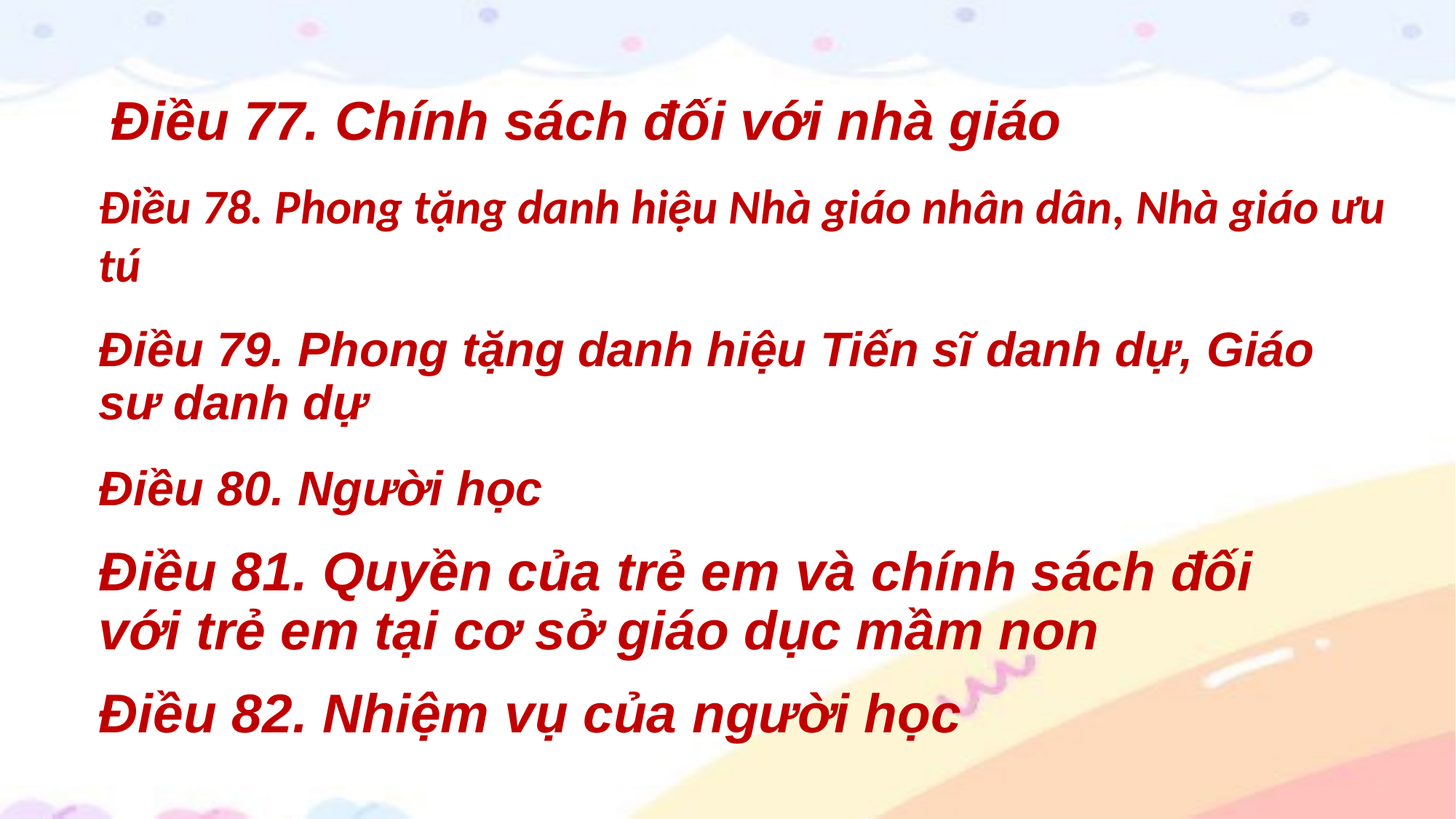

# Điều 77. Chính sách đối với nhà giáo
Điều 78. Phong tặng danh hiệu Nhà giáo nhân dân, Nhà giáo ưu tú
Điều 79. Phong tặng danh hiệu Tiến sĩ danh dự, Giáo sư danh dự
Điều 80. Người học
Điều 81. Quyền của trẻ em và chính sách đối với trẻ em tại cơ sở giáo dục mầm non
Điều 82. Nhiệm vụ của người học